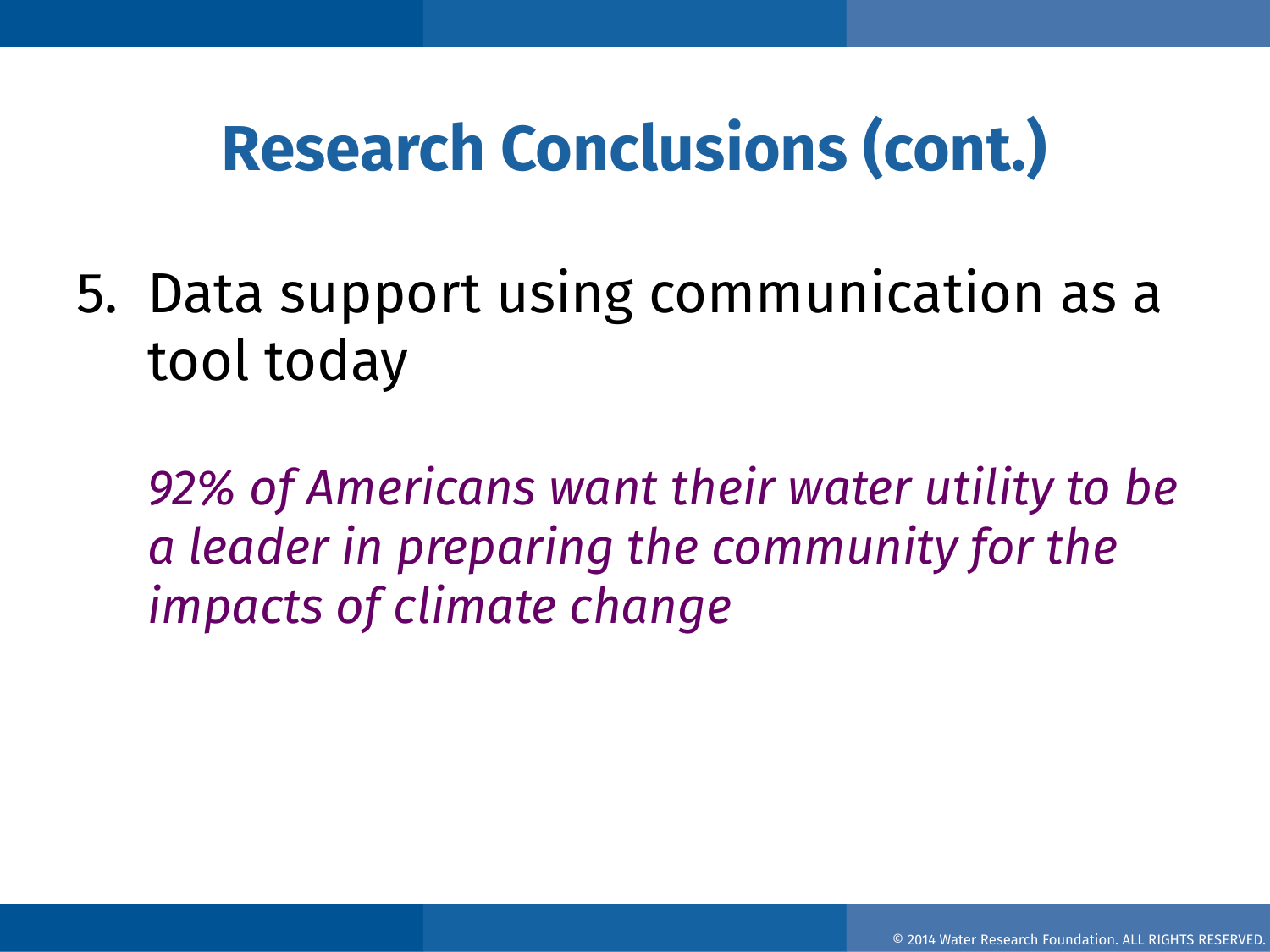

# Research Conclusions (cont.)
Data support using communication as a tool today

92% of Americans want their water utility to be a leader in preparing the community for the impacts of climate change